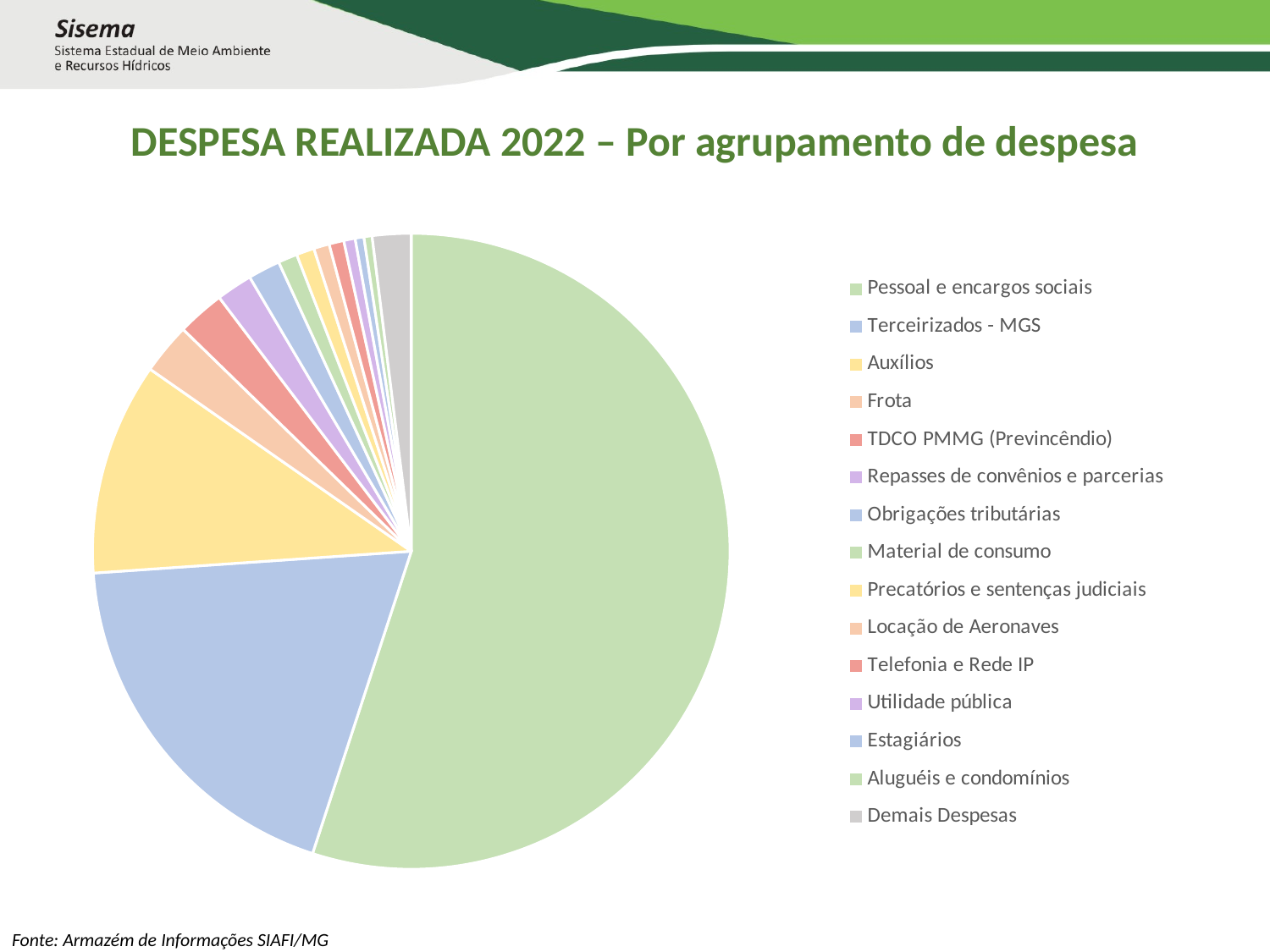

DESPESA REALIZADA 2022 – Por agrupamento de despesa

### Chart

| Category |  |
|---|---|
| Pessoal e encargos sociais | 107567419.99000001 |
| Terceirizados - MGS | 36942214.66999999 |
| Auxílios | 21123452.43 |
| Frota | 5067115.14 |
| TDCO PMMG (Previncêndio) | 4710208.61 |
| Repasses de convênios e parcerias | 3581487.78 |
| Obrigações tributárias | 3193439.54 |
| Material de consumo | 1909670.12 |
| Precatórios e sentenças judiciais | 1776359.42 |
| Locação de Aeronaves | 1547985.6 |
| Telefonia e Rede IP | 1470794.27 |
| Utilidade pública | 1128680.09 |
| Estagiários | 867872.05 |
| Aluguéis e condomínios | 804227.36 |
| Demais Despesas | 3845517.8799999994 |
Fonte: Armazém de Informações SIAFI/MG